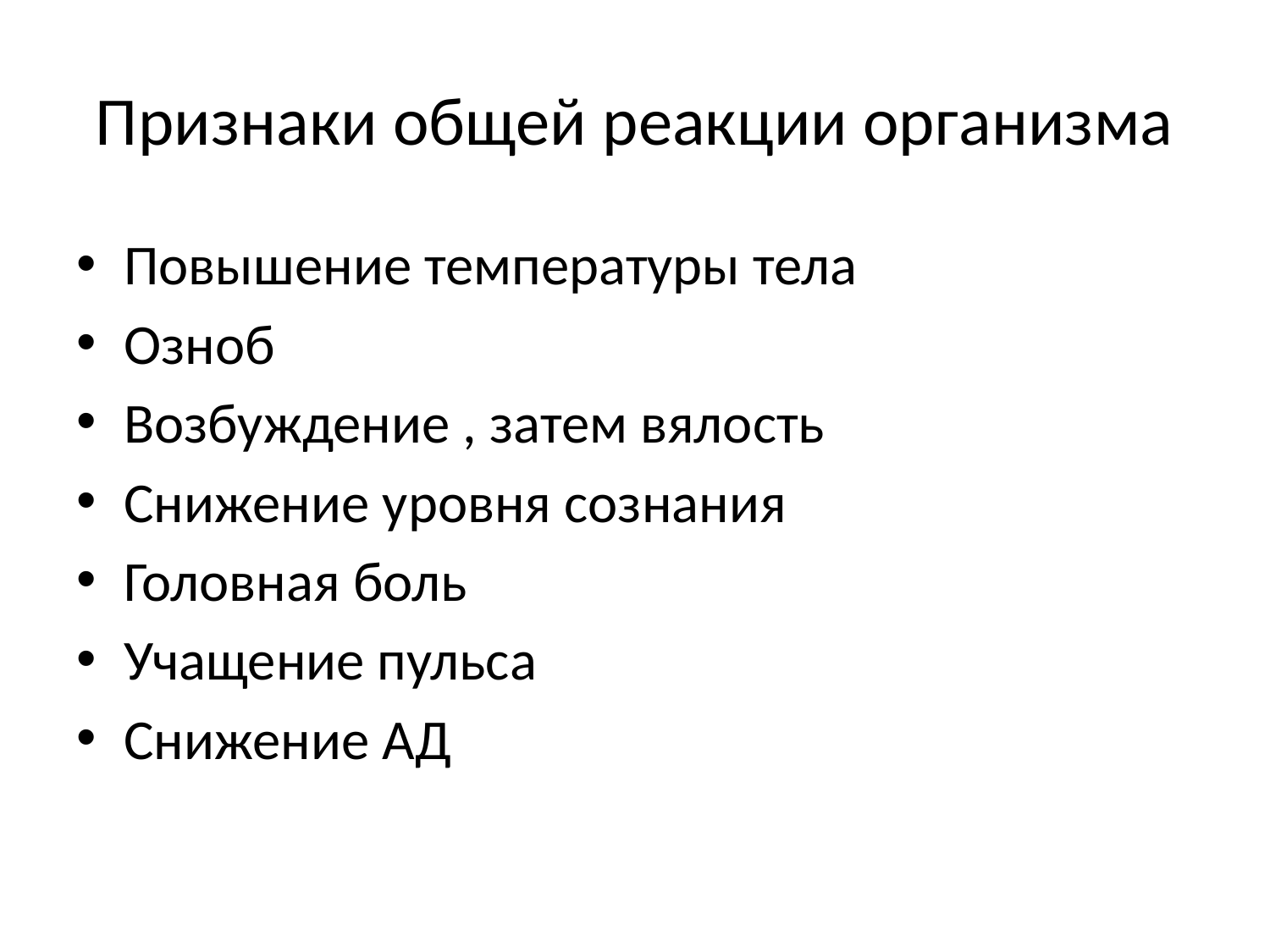

# Признаки общей реакции организма
Повышение температуры тела
Озноб
Возбуждение , затем вялость
Снижение уровня сознания
Головная боль
Учащение пульса
Снижение АД